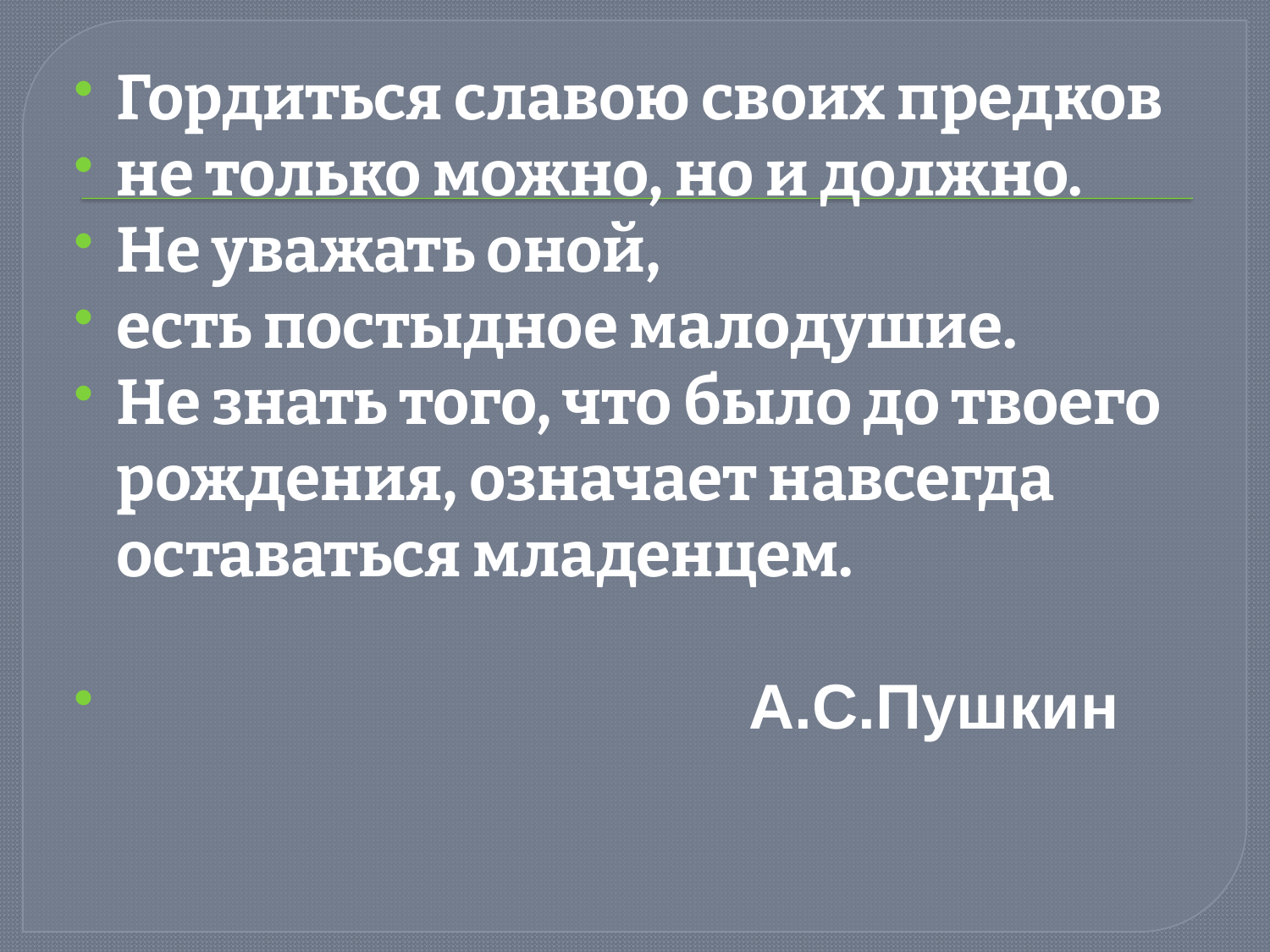

#
Гордиться славою своих предков
не только можно, но и должно.
Не уважать оной,
есть постыдное малодушие.
Не знать того, что было до твоего рождения, означает навсегда оставаться младенцем.

                                    А.С.Пушкин